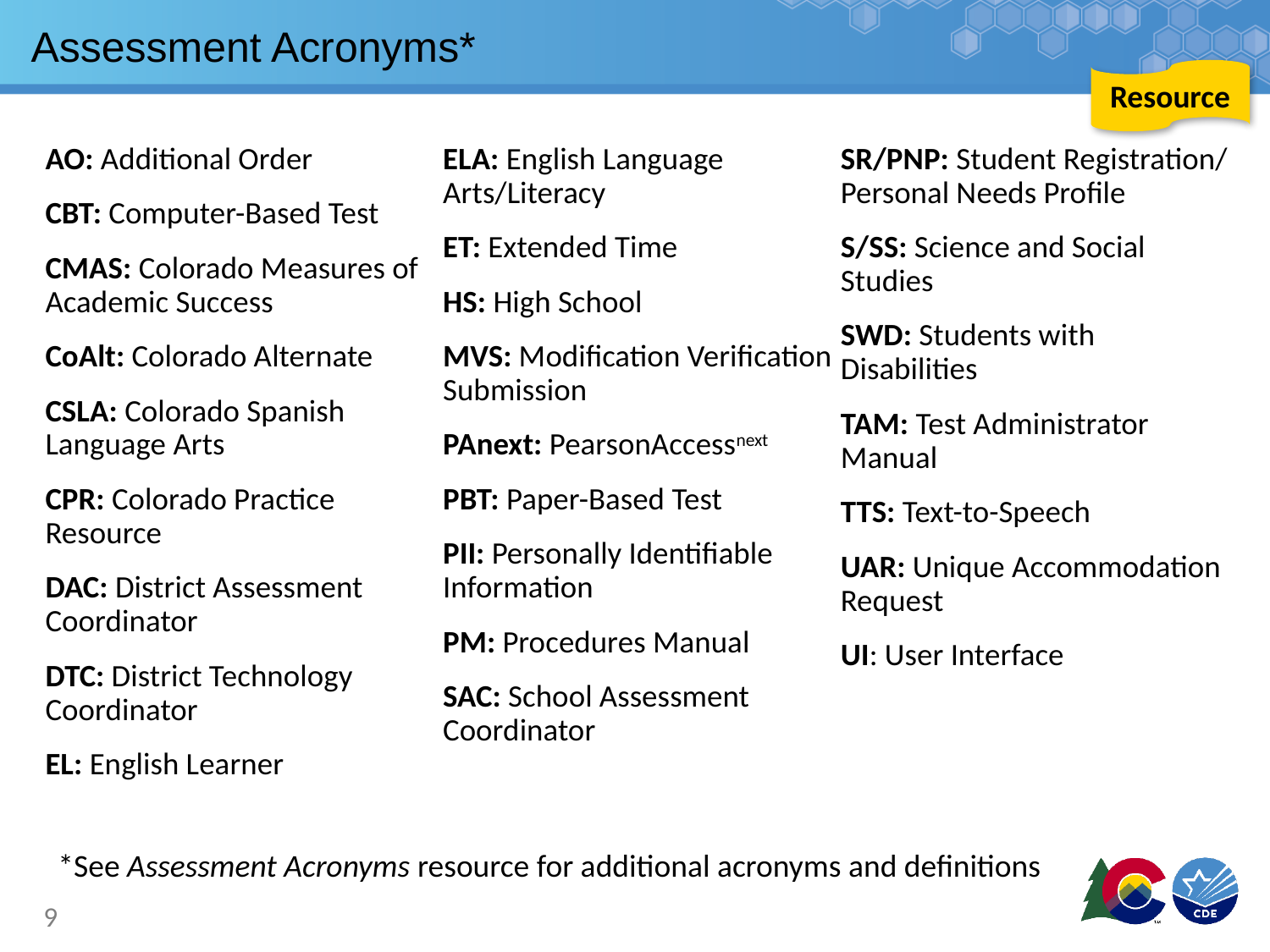

# Assessment Acronyms*
Resource
AO: Additional Order
CBT: Computer-Based Test
CMAS: Colorado Measures of Academic Success
CoAlt: Colorado Alternate
CSLA: Colorado Spanish       Language Arts
CPR: Colorado Practice Resource
DAC: District Assessment Coordinator
DTC: District Technology Coordinator
EL: English Learner

ELA: English Language Arts/Literacy
ET: Extended Time
HS: High School
MVS: Modification Verification Submission
PAnext: PearsonAccessnext
PBT: Paper-Based Test
PII: Personally Identifiable Information
PM: Procedures Manual
SAC: School Assessment Coordinator

SR/PNP: Student Registration/ Personal Needs Profile
S/SS: Science and Social Studies
SWD: Students with Disabilities
TAM: Test Administrator Manual
TTS: Text-to-Speech
UAR: Unique Accommodation Request
UI: User Interface

*See Assessment Acronyms resource for additional acronyms and definitions
9